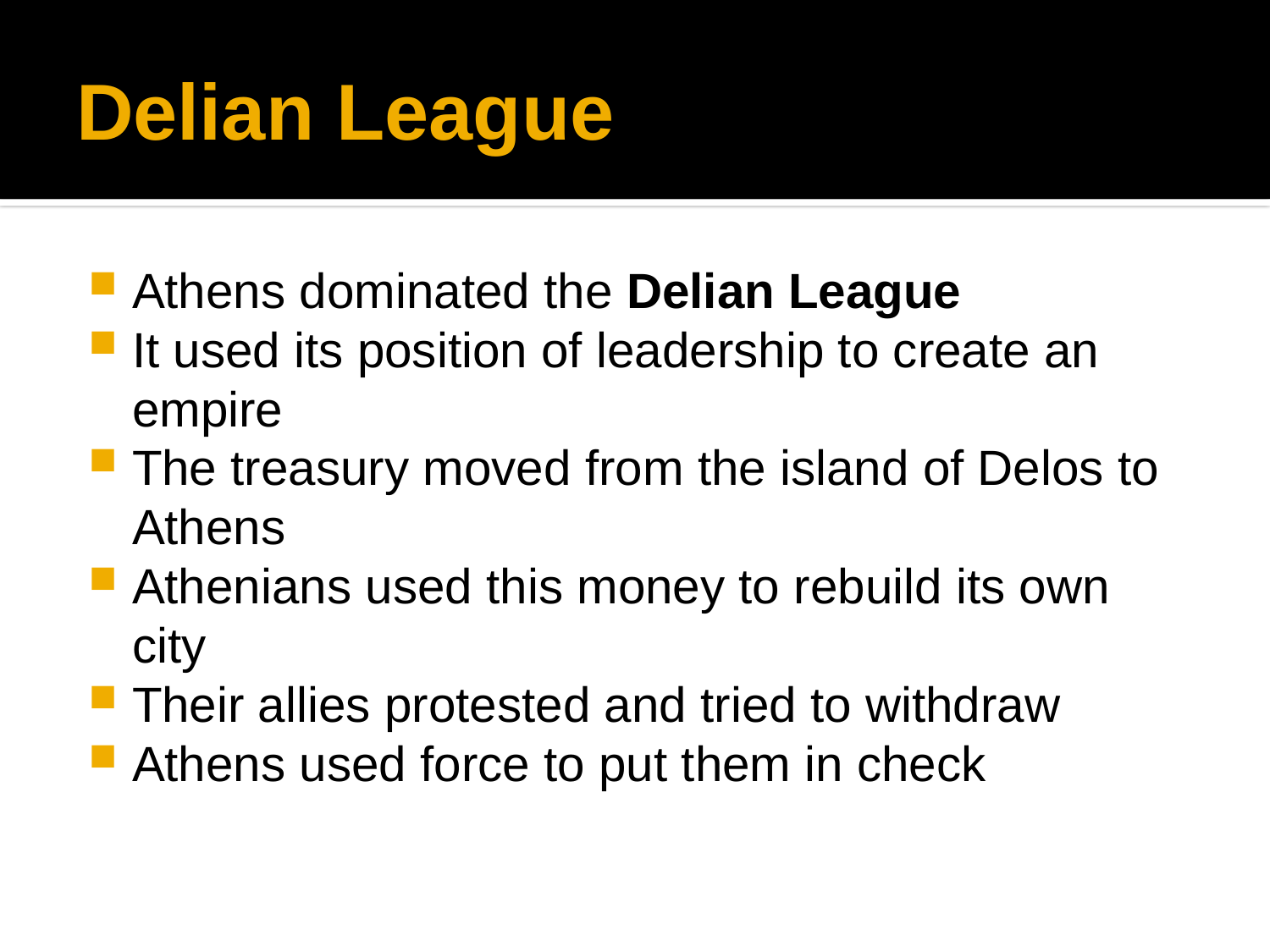

# Delian League
Athens dominated the Delian League
It used its position of leadership to create an empire
The treasury moved from the island of Delos to Athens
Athenians used this money to rebuild its own city
Their allies protested and tried to withdraw
Athens used force to put them in check